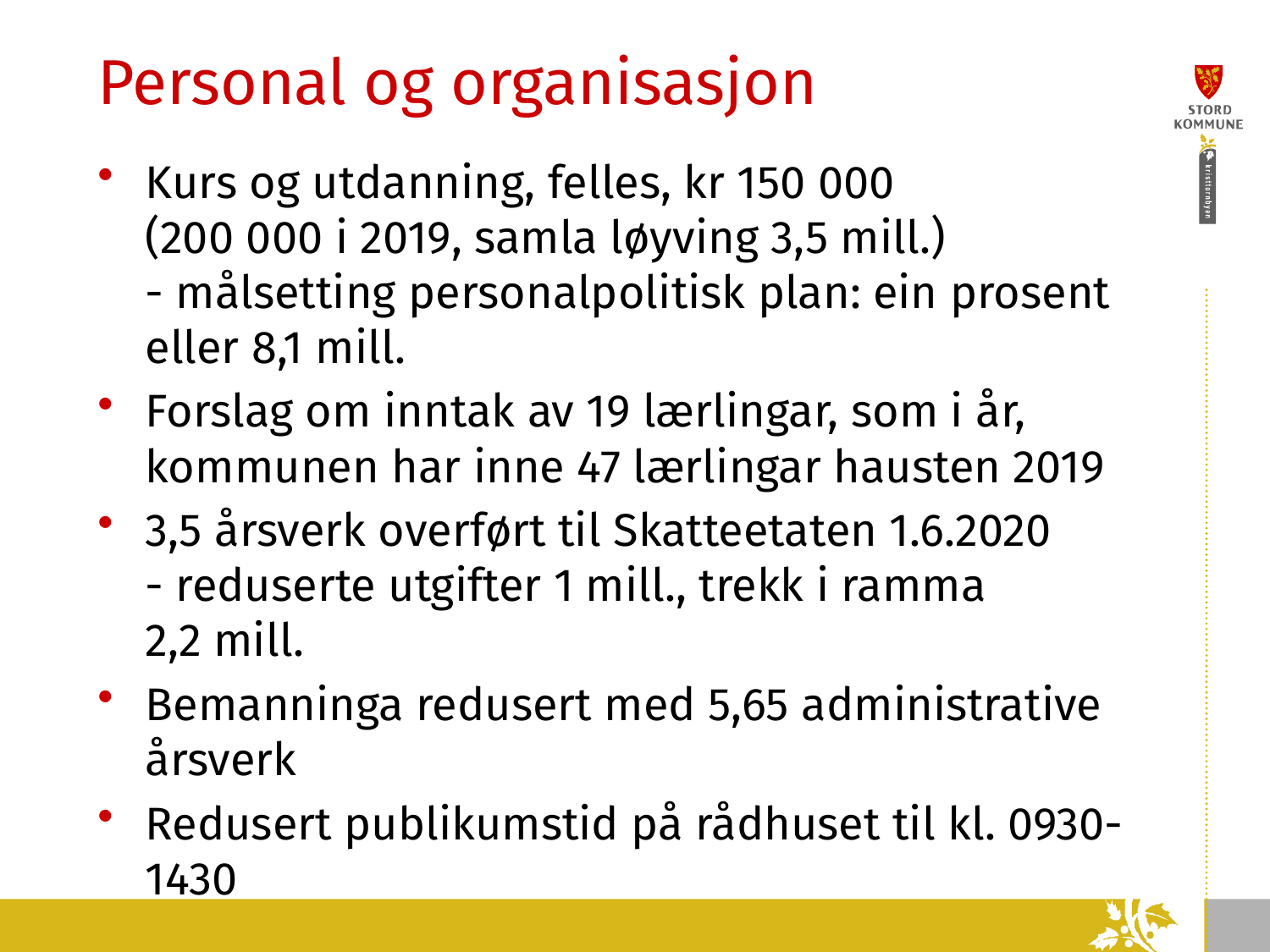

# Personal og organisasjon
Kurs og utdanning, felles, kr 150 000
(200 000 i 2019, samla løyving 3,5 mill.)
- målsetting personalpolitisk plan: ein prosent eller 8,1 mill.
Forslag om inntak av 19 lærlingar, som i år, kommunen har inne 47 lærlingar hausten 2019
3,5 årsverk overført til Skatteetaten 1.6.2020
- reduserte utgifter 1 mill., trekk i ramma
2,2 mill.
Bemanninga redusert med 5,65 administrative årsverk
Redusert publikumstid på rådhuset til kl. 0930-1430